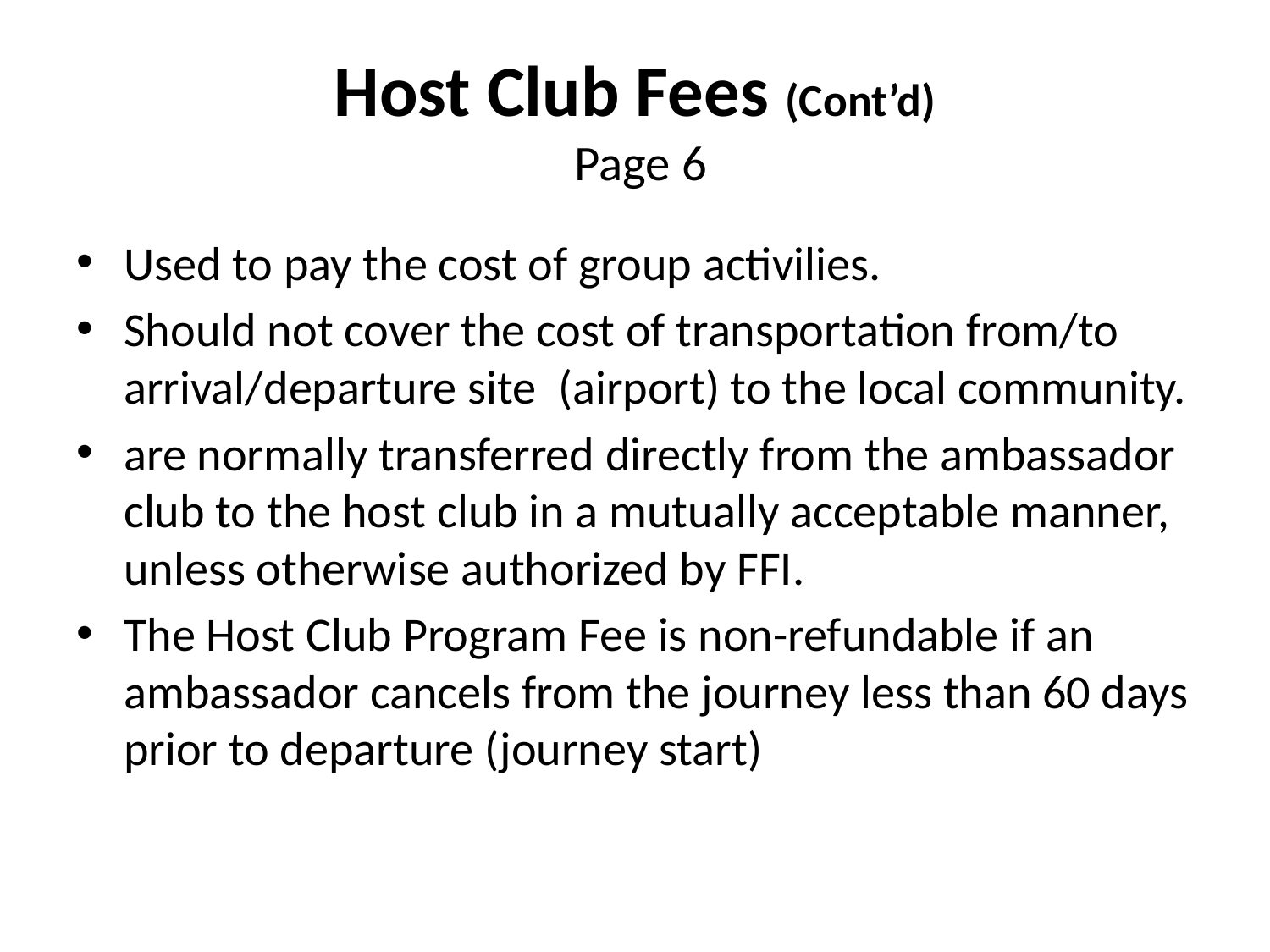

# Host Club Fees (Cont’d) Page 6
Used to pay the cost of group activilies.
Should not cover the cost of transportation from/to arrival/departure site  (airport) to the local community.
are normally transferred directly from the ambassador club to the host club in a mutually acceptable manner, unless otherwise authorized by FFI.
The Host Club Program Fee is non-refundable if an ambassador cancels from the journey less than 60 days prior to departure (journey start)